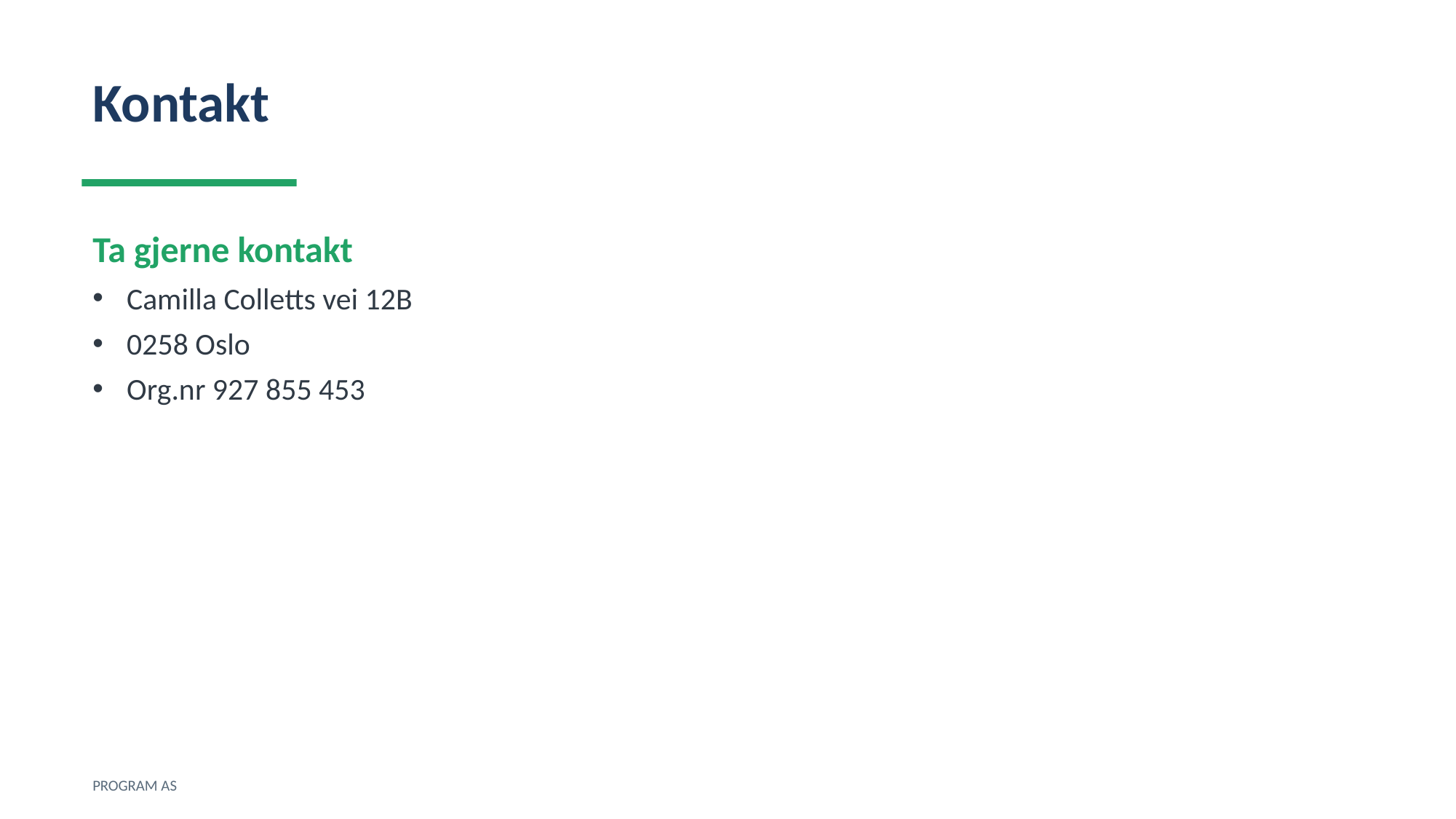

Kontakt

Ta gjerne kontakt
Camilla Colletts vei 12B
0258 Oslo
Org.nr 927 855 453
PROGRAM AS